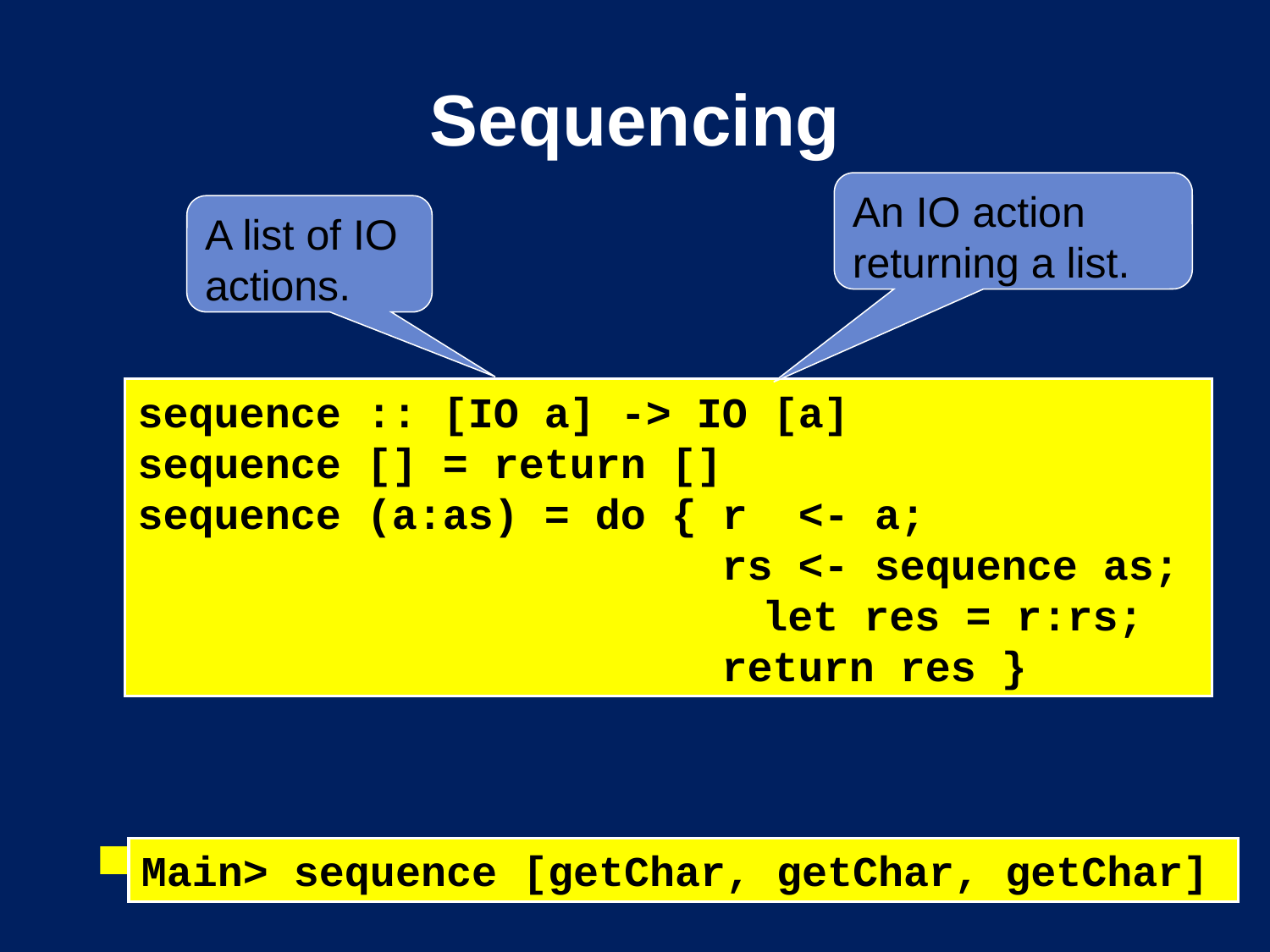

# Sequencing
An IO action returning a list.
A list of IO actions.

Example use:
sequence :: [IO a] -> IO [a]
sequence [] = return []
sequence (a:as) = do { r  <- a;
                       rs <- sequence as;
					   let res = r:rs;
                       return res }
Main> sequence [getChar, getChar, getChar]